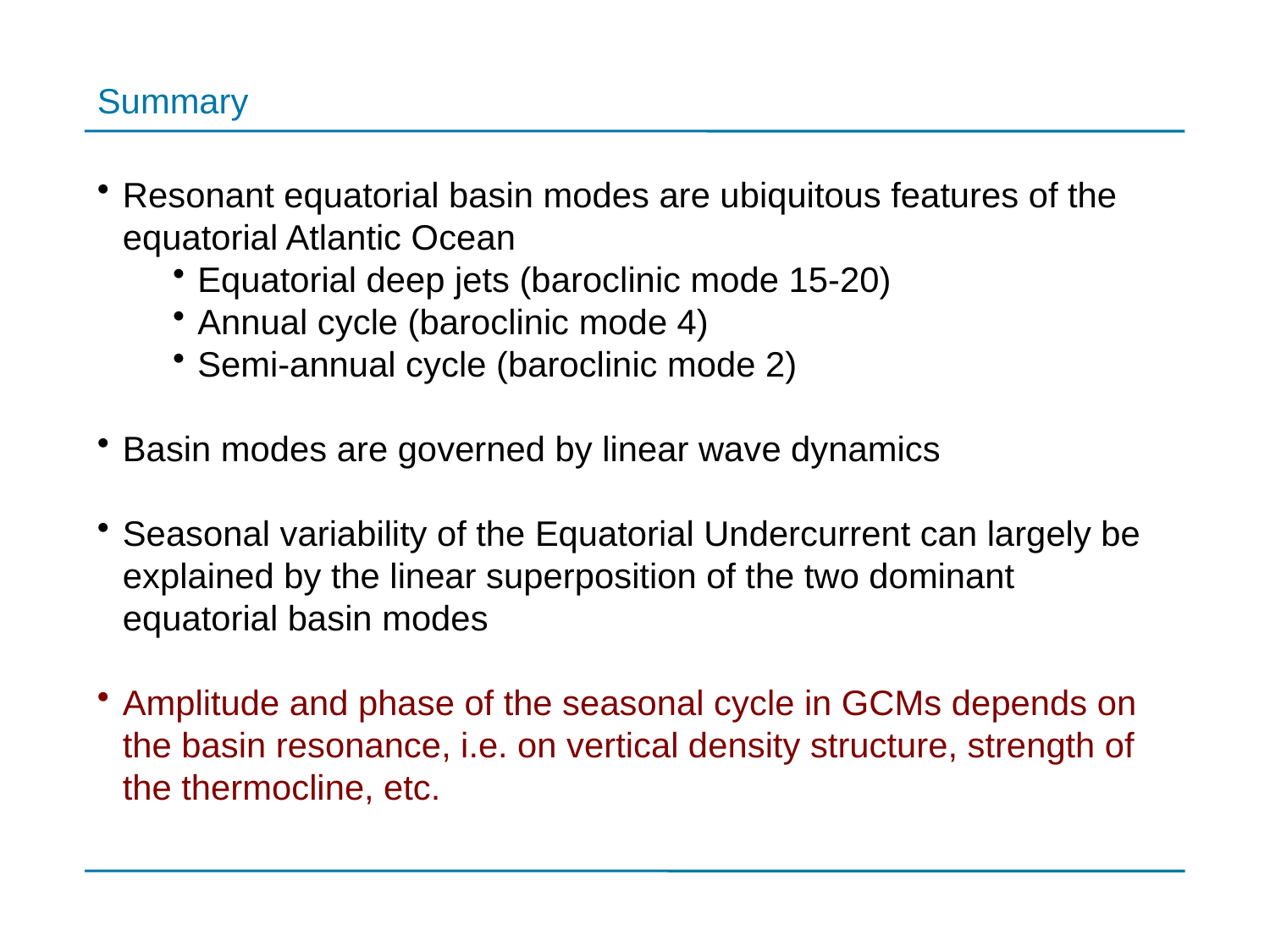

Summary
Resonant equatorial basin modes are ubiquitous features of the equatorial Atlantic Ocean
Equatorial deep jets (baroclinic mode 15-20)
Annual cycle (baroclinic mode 4)
Semi-annual cycle (baroclinic mode 2)

Basin modes are governed by linear wave dynamics

Seasonal variability of the Equatorial Undercurrent can largely be explained by the linear superposition of the two dominant equatorial basin modes

Amplitude and phase of the seasonal cycle in GCMs depends on the basin resonance, i.e. on vertical density structure, strength of the thermocline, etc.